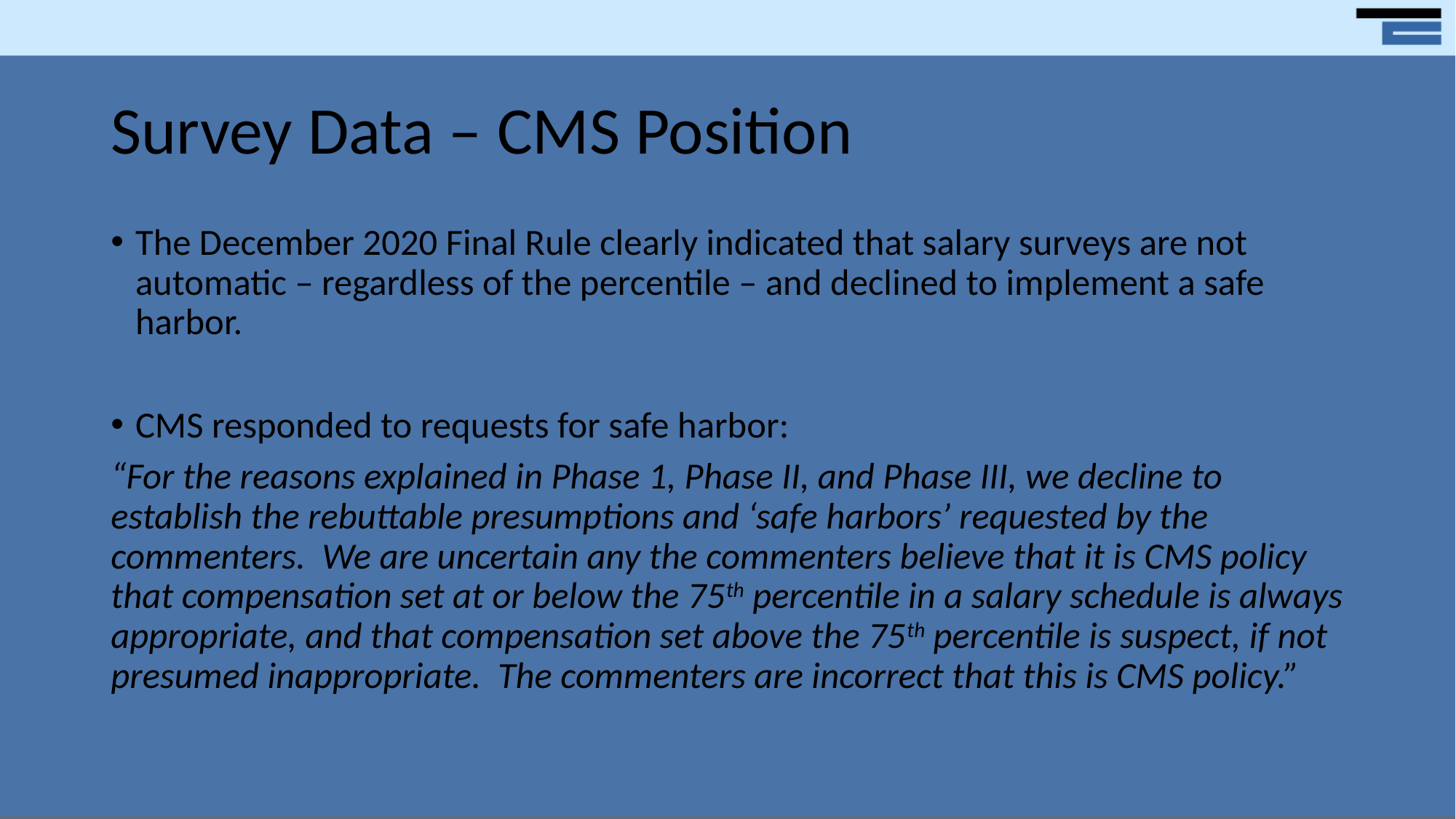

# Survey Data – CMS Position
The December 2020 Final Rule clearly indicated that salary surveys are not automatic – regardless of the percentile – and declined to implement a safe harbor.

CMS responded to requests for safe harbor:
“For the reasons explained in Phase 1, Phase II, and Phase III, we decline to establish the rebuttable presumptions and ‘safe harbors’ requested by the commenters.  We are uncertain any the commenters believe that it is CMS policy that compensation set at or below the 75th percentile in a salary schedule is always appropriate, and that compensation set above the 75th percentile is suspect, if not presumed inappropriate.  The commenters are incorrect that this is CMS policy.”